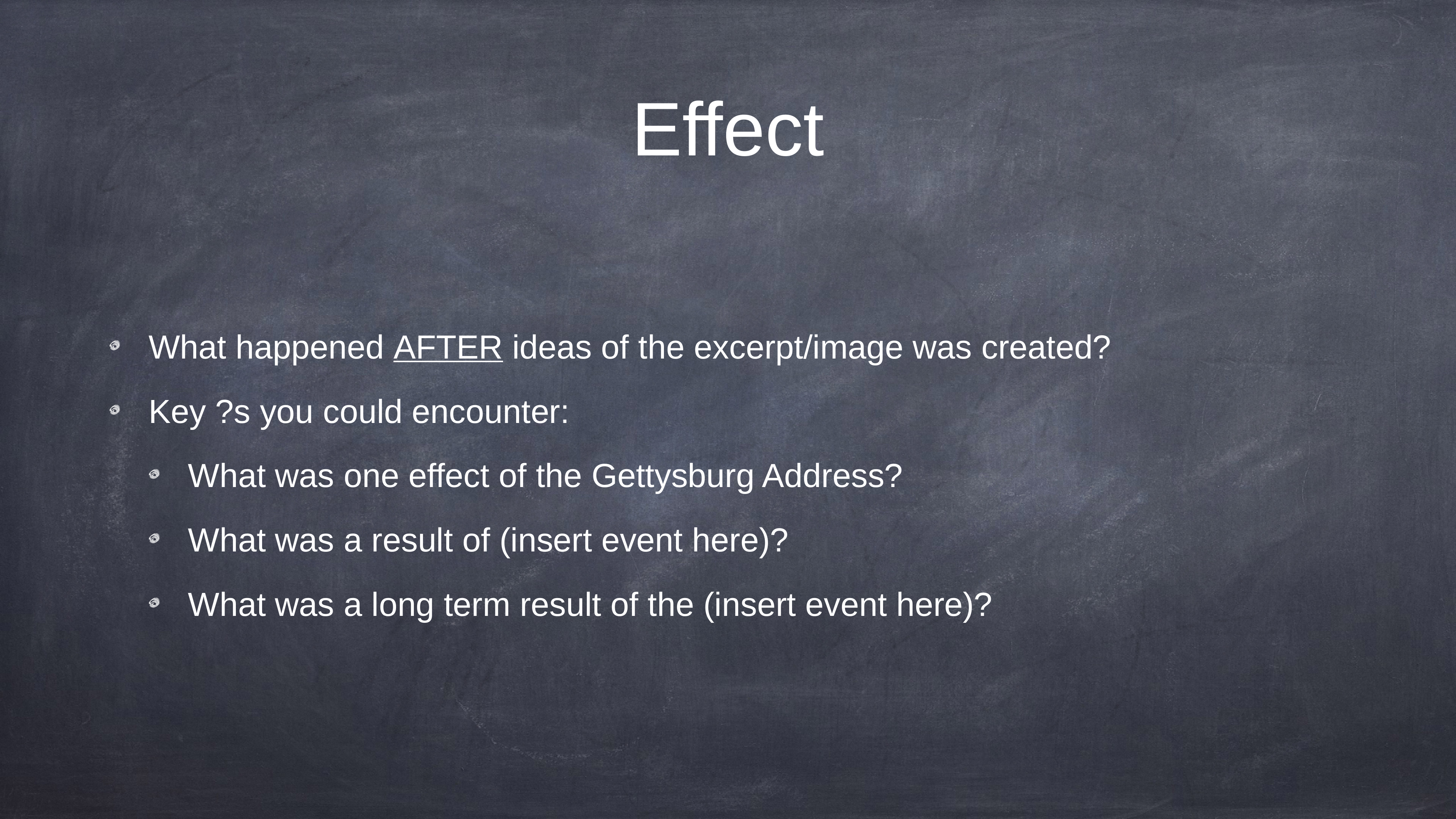

# Effect
What happened AFTER ideas of the excerpt/image was created?
Key ?s you could encounter:
What was one effect of the Gettysburg Address?
What was a result of (insert event here)?
What was a long term result of the (insert event here)?